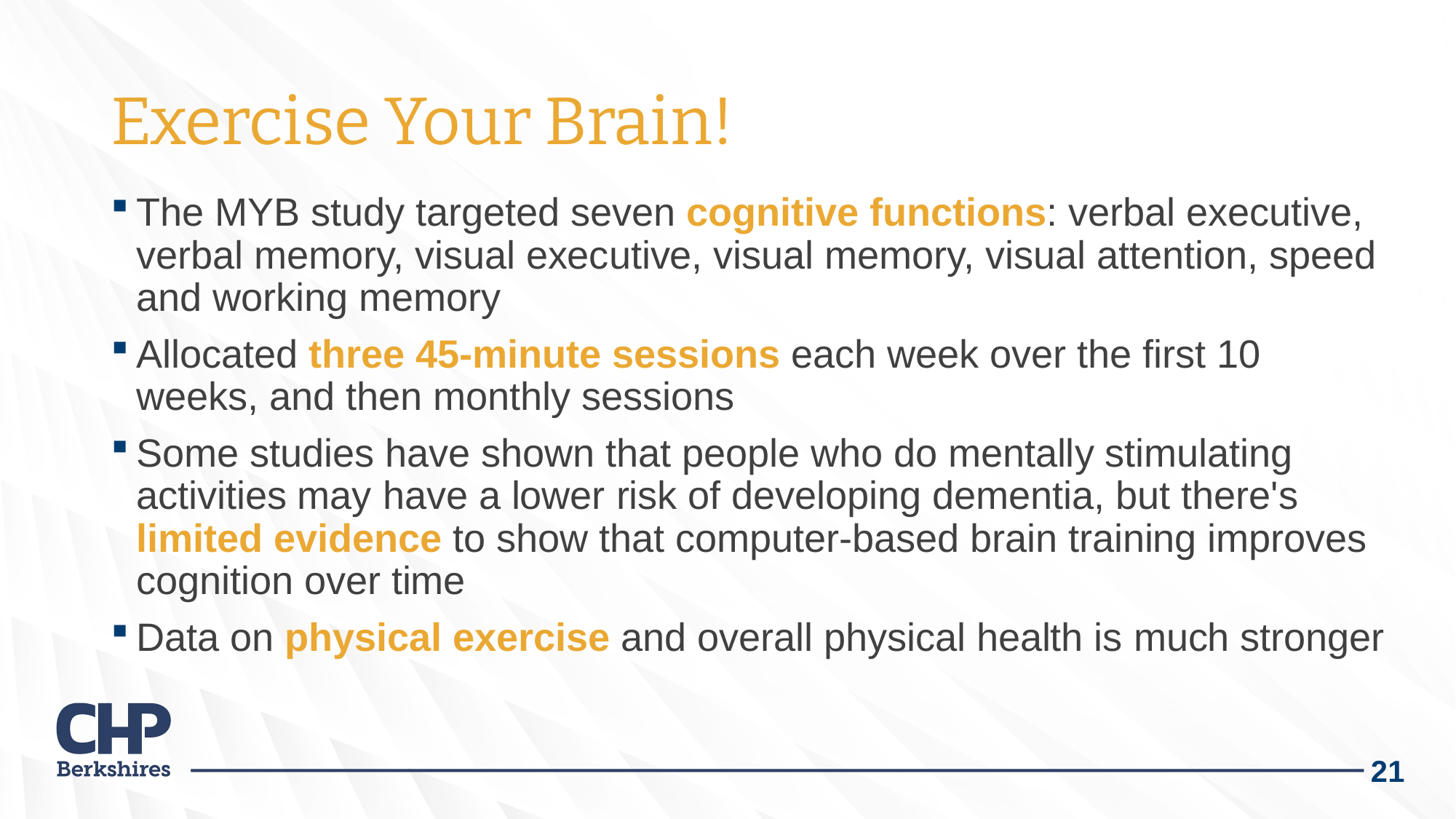

# Exercise Your Brain!
The MYB study targeted seven cognitive functions: verbal executive, verbal memory, visual executive, visual memory, visual attention, speed and working memory
Allocated three 45-minute sessions each week over the first 10 weeks, and then monthly sessions
Some studies have shown that people who do mentally stimulating activities may have a lower risk of developing dementia, but there's  limited evidence to show that computer-based brain training improves cognition over time
Data on physical exercise and overall physical health is much stronger

21